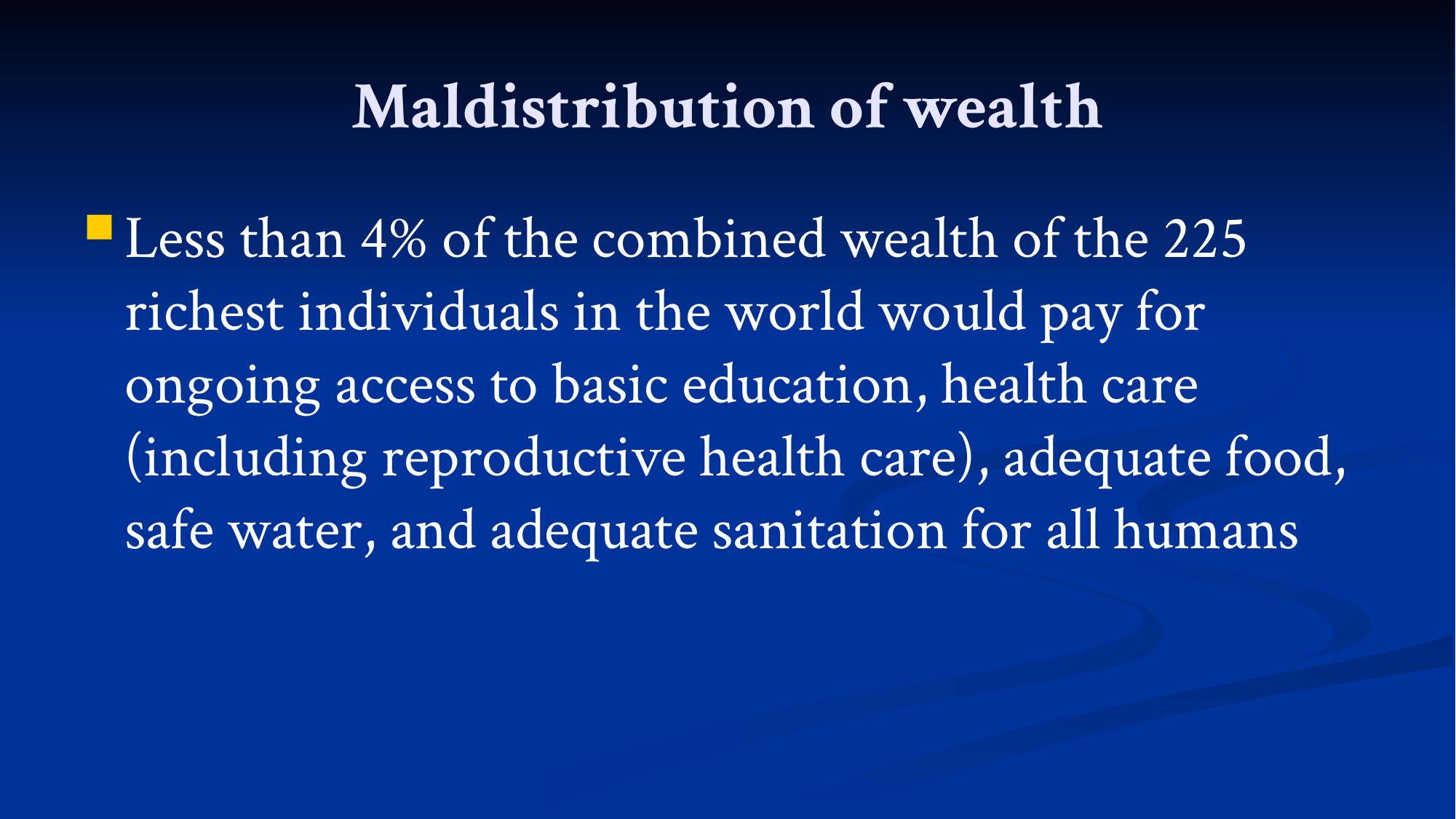

# Maldistribution of wealth
Less than 4% of the combined wealth of the 225 richest individuals in the world would pay for ongoing access to basic education, health care (including reproductive health care), adequate food, safe water, and adequate sanitation for all humans